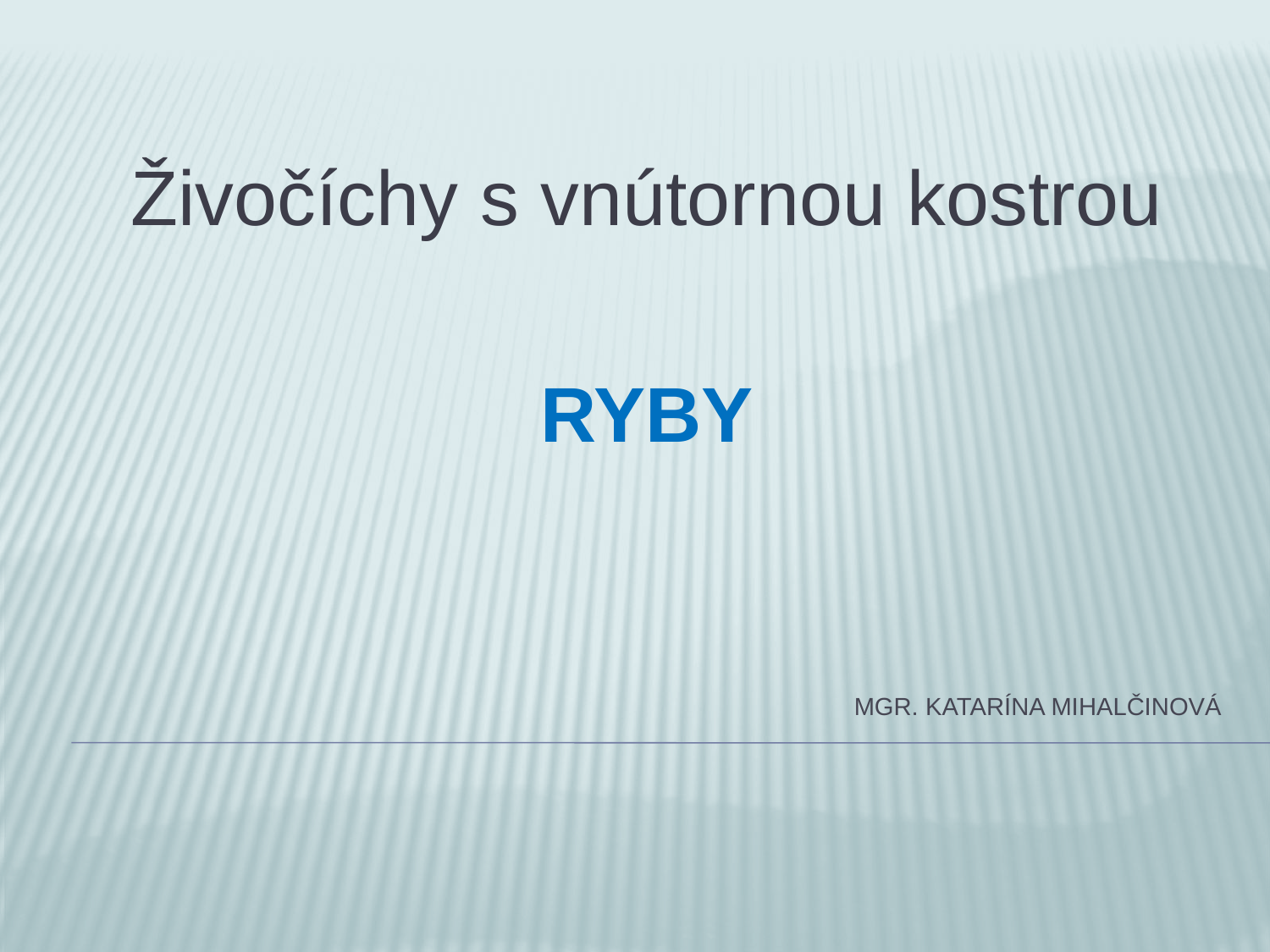

Živočíchy s vnútornou kostrou

RYBY
# Mgr. Katarína Mihalčinová